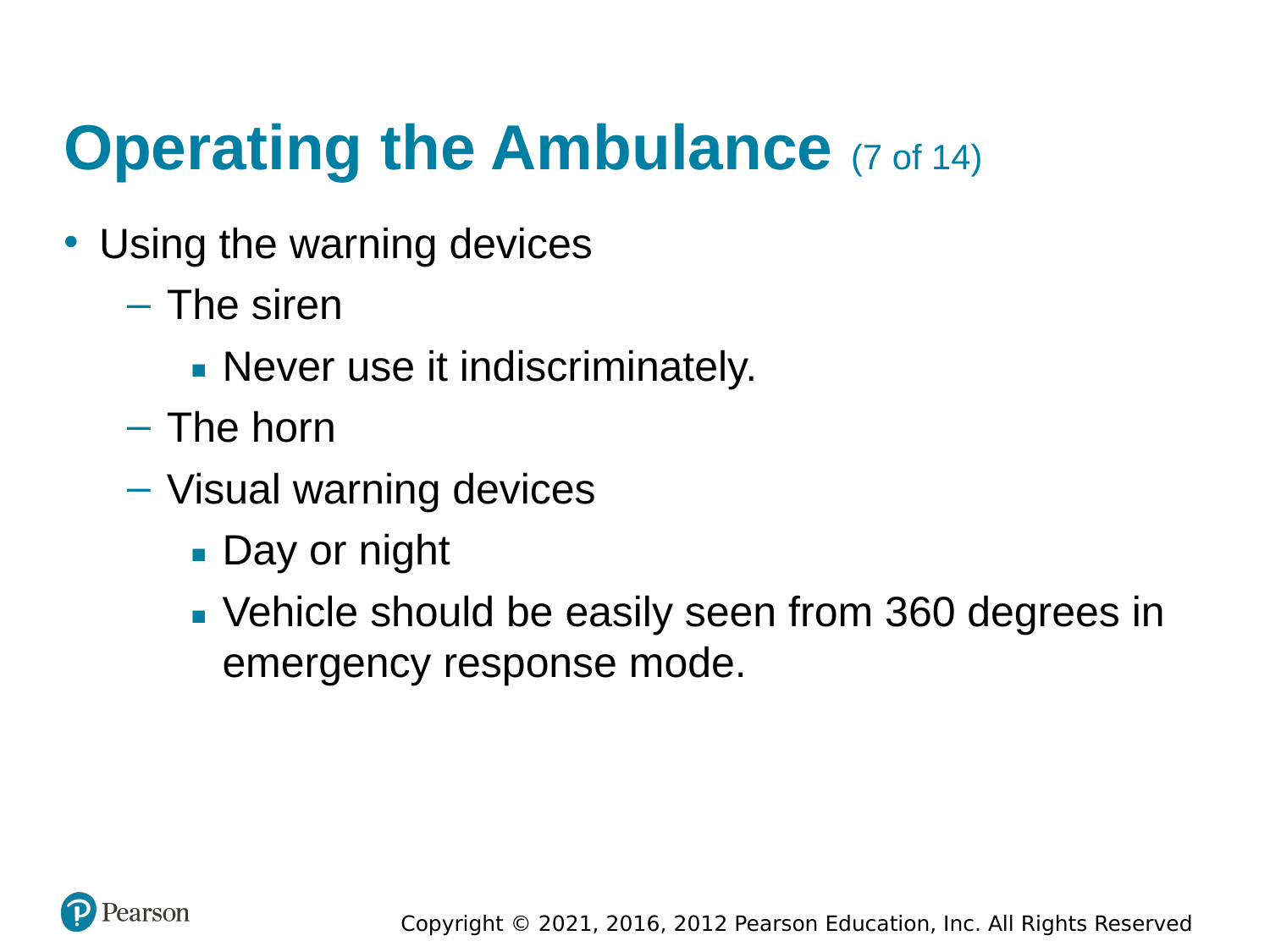

# Operating the Ambulance (7 of 14)
Using the warning devices
The siren
Never use it indiscriminately.
The horn
Visual warning devices
Day or night
Vehicle should be easily seen from 360 degrees in emergency response mode.